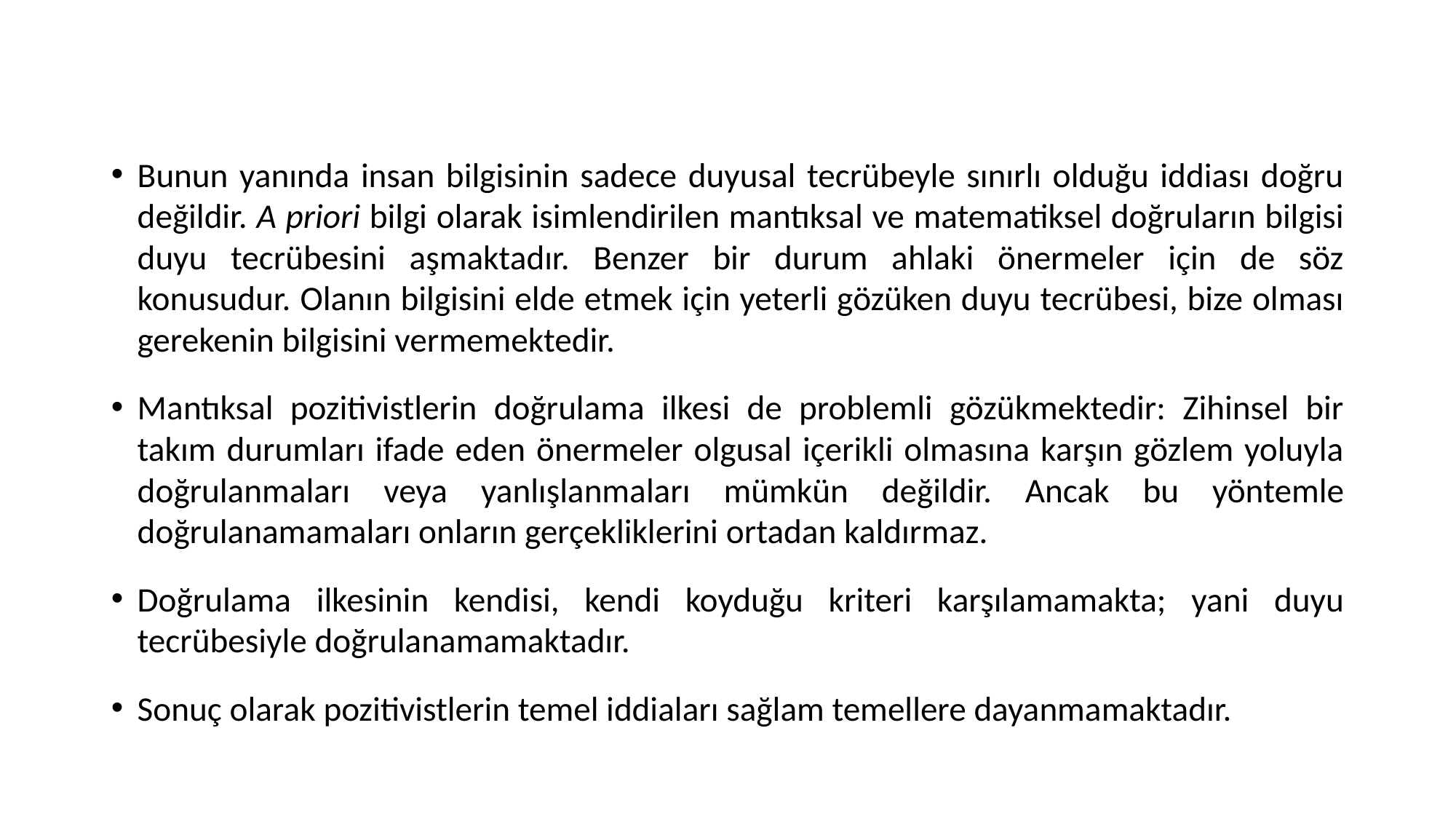

Bunun yanında insan bilgisinin sadece duyusal tecrübeyle sınırlı olduğu iddiası doğru değildir. A priori bilgi olarak isimlendirilen mantıksal ve matematiksel doğruların bilgisi duyu tecrübesini aşmaktadır. Benzer bir durum ahlaki önermeler için de söz konusudur. Olanın bilgisini elde etmek için yeterli gözüken duyu tecrübesi, bize olması gerekenin bilgisini vermemektedir.
Mantıksal pozitivistlerin doğrulama ilkesi de problemli gözükmektedir: Zihinsel bir takım durumları ifade eden önermeler olgusal içerikli olmasına karşın gözlem yoluyla doğrulanmaları veya yanlışlanmaları mümkün değildir. Ancak bu yöntemle doğrulanamamaları onların gerçekliklerini ortadan kaldırmaz.
Doğrulama ilkesinin kendisi, kendi koyduğu kriteri karşılamamakta; yani duyu tecrübesiyle doğrulanamamaktadır.
Sonuç olarak pozitivistlerin temel iddiaları sağlam temellere dayanmamaktadır.